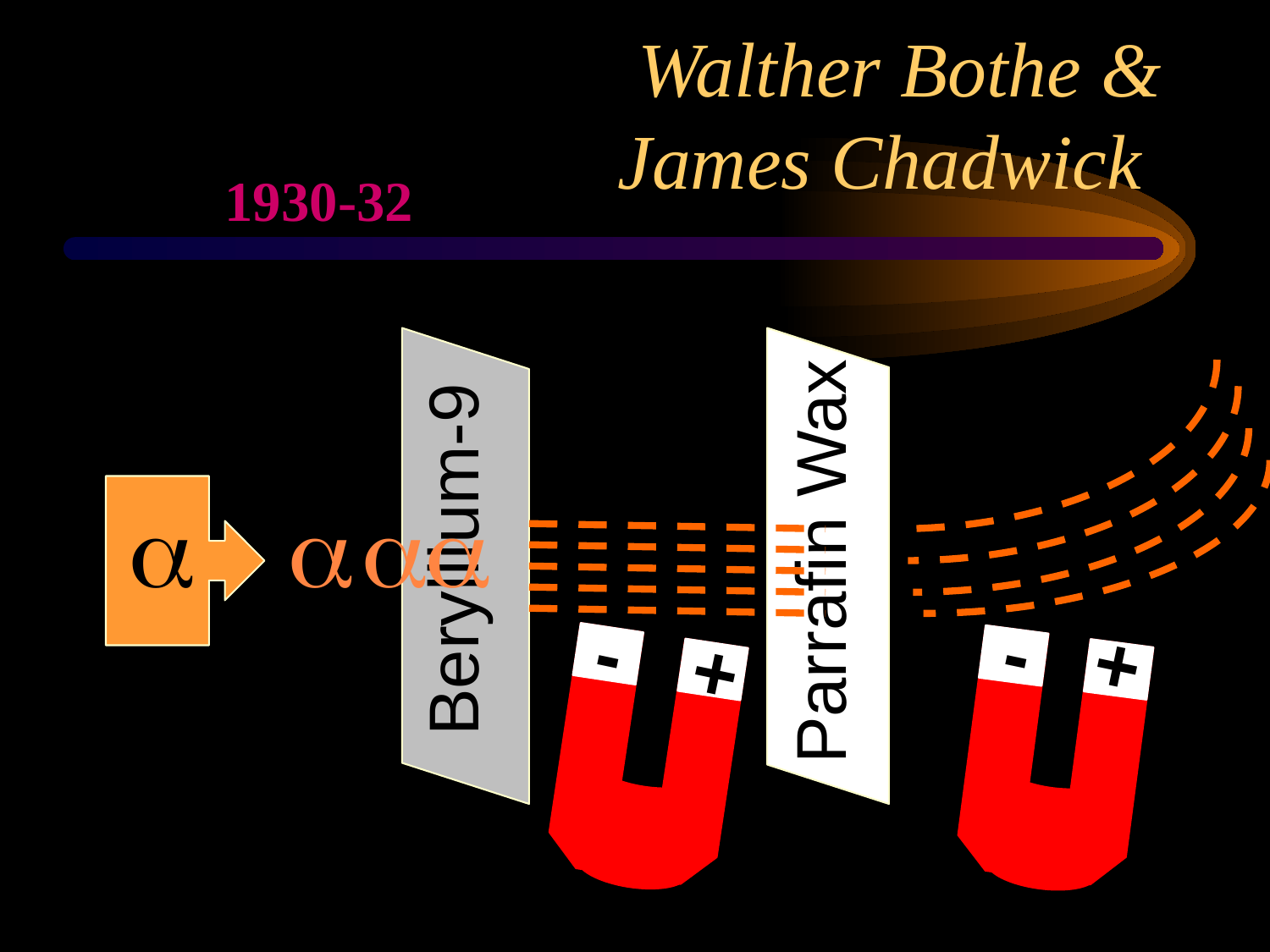

# Walther Bothe & James Chadwick

1930-32

α
α
α
α

Beryllium-9
Parrafin Wax
-
-
+
+